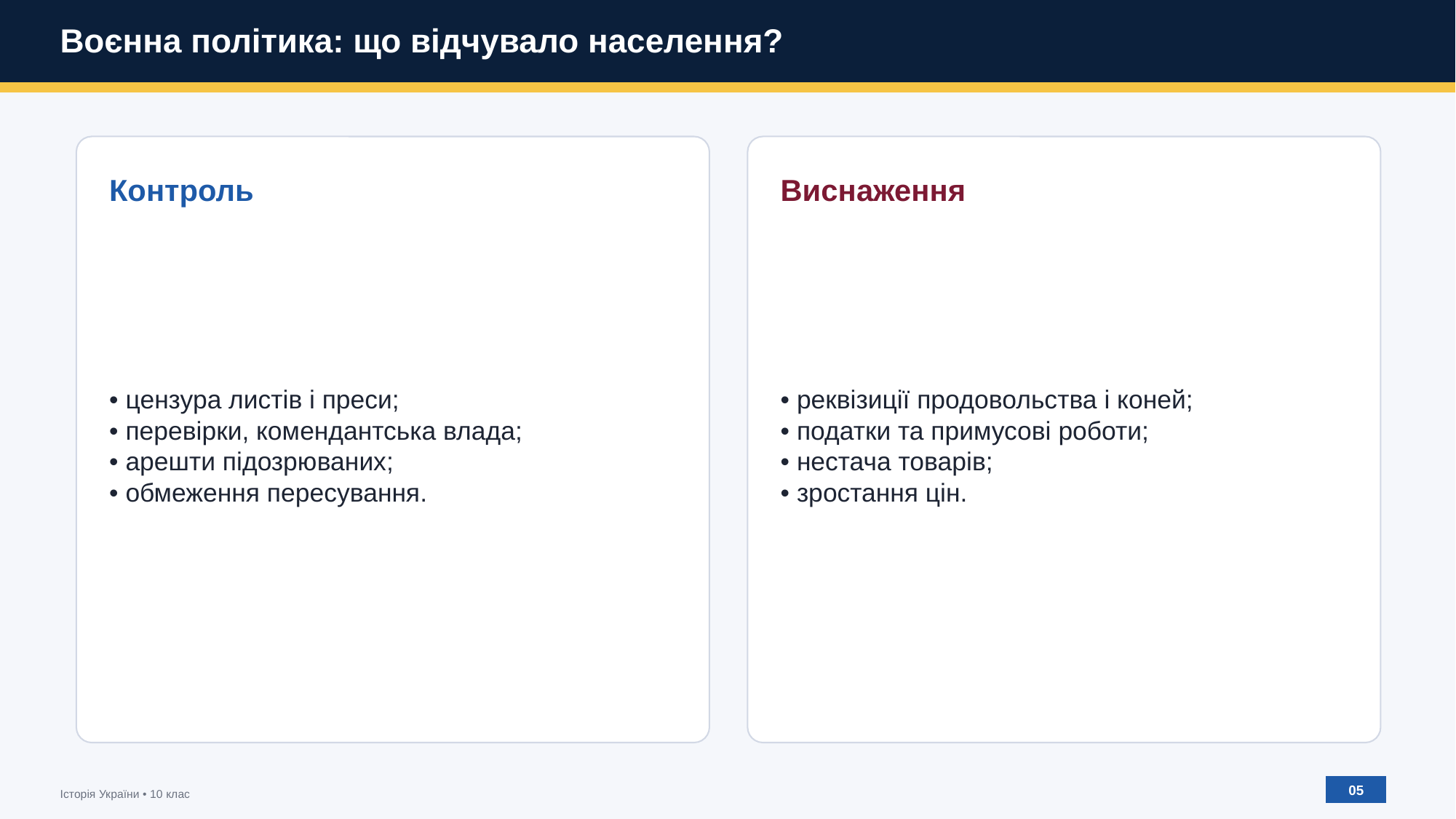

Воєнна політика: що відчувало населення?

Контроль
Виснаження
• цензура листів і преси;
• перевірки, комендантська влада;
• арешти підозрюваних;
• обмеження пересування.
• реквізиції продовольства і коней;
• податки та примусові роботи;
• нестача товарів;
• зростання цін.
05
Історія України • 10 клас